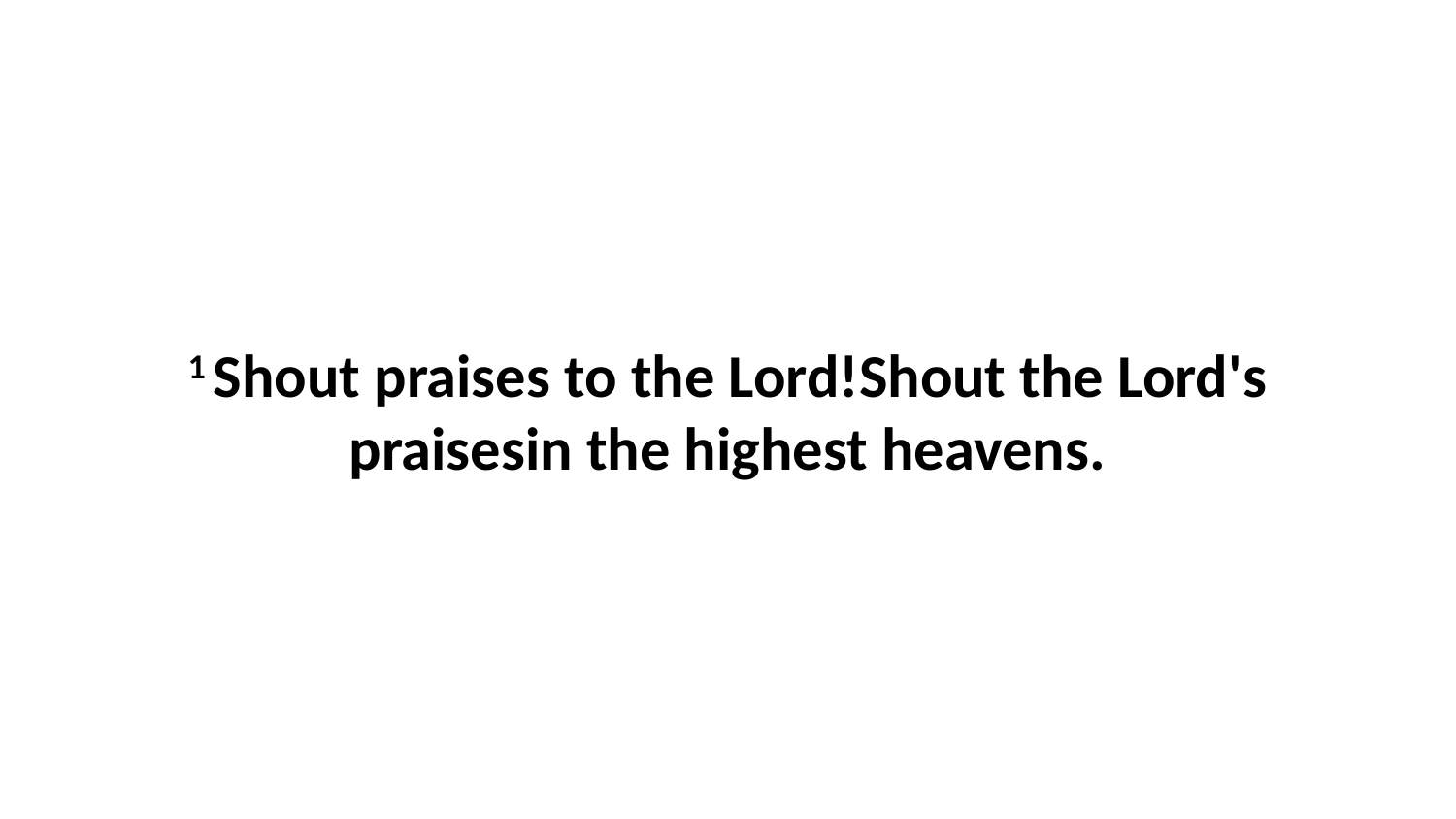

1 Shout praises to the Lord!Shout the Lord's praisesin the highest heavens.